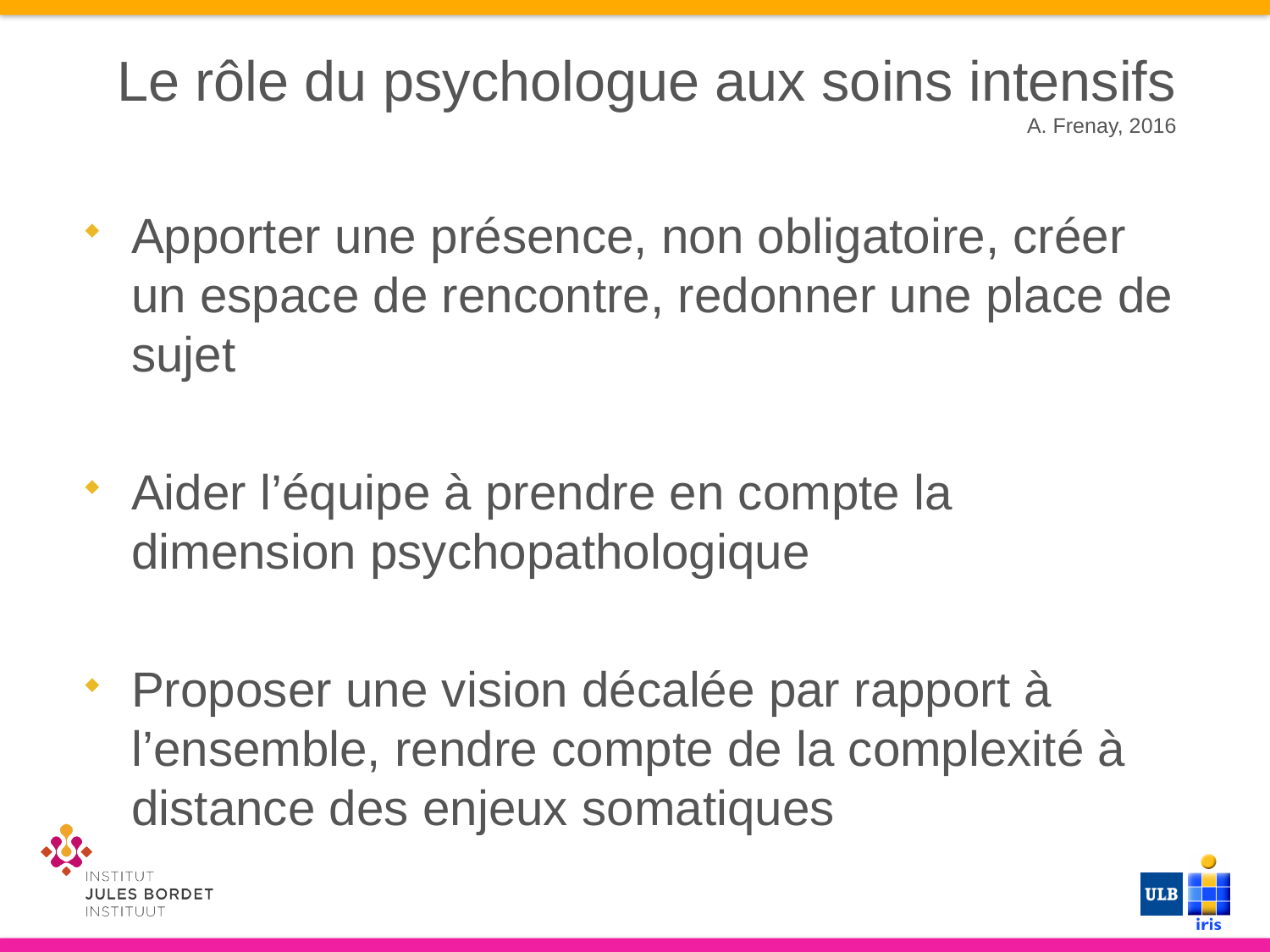

# Le rôle du psychologue aux soins intensifs A. Frenay, 2016
Apporter une présence, non obligatoire, créer un espace de rencontre, redonner une place de sujet

Aider l’équipe à prendre en compte la dimension psychopathologique

Proposer une vision décalée par rapport à l’ensemble, rendre compte de la complexité à distance des enjeux somatiques